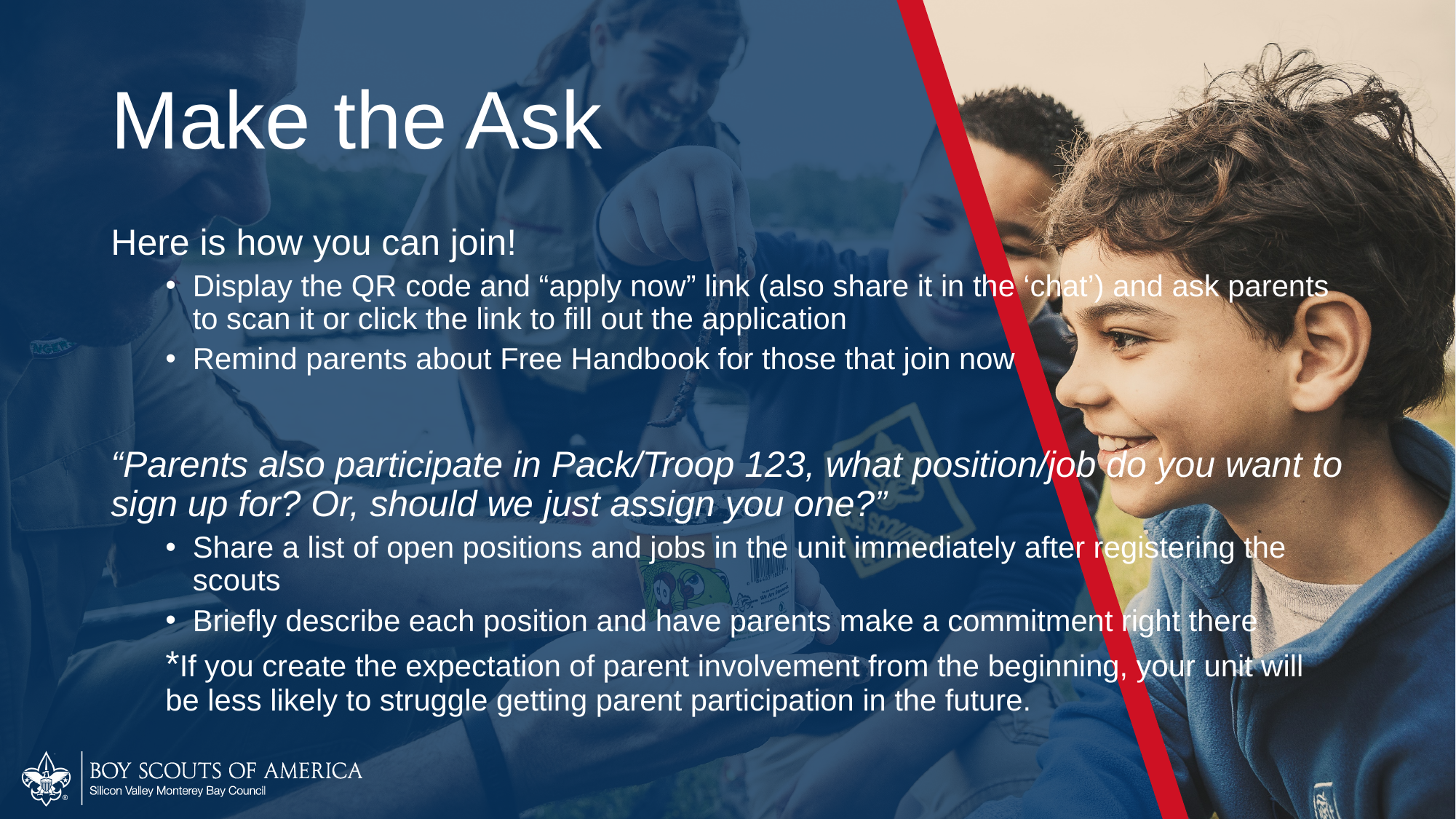

# Make the Ask
Here is how you can join!
Display the QR code and “apply now” link (also share it in the ‘chat’) and ask parents to scan it or click the link to fill out the application
Remind parents about Free Handbook for those that join now

“Parents also participate in Pack/Troop 123, what position/job do you want to sign up for? Or, should we just assign you one?”
Share a list of open positions and jobs in the unit immediately after registering the scouts
Briefly describe each position and have parents make a commitment right there
*If you create the expectation of parent involvement from the beginning, your unit will be less likely to struggle getting parent participation in the future.